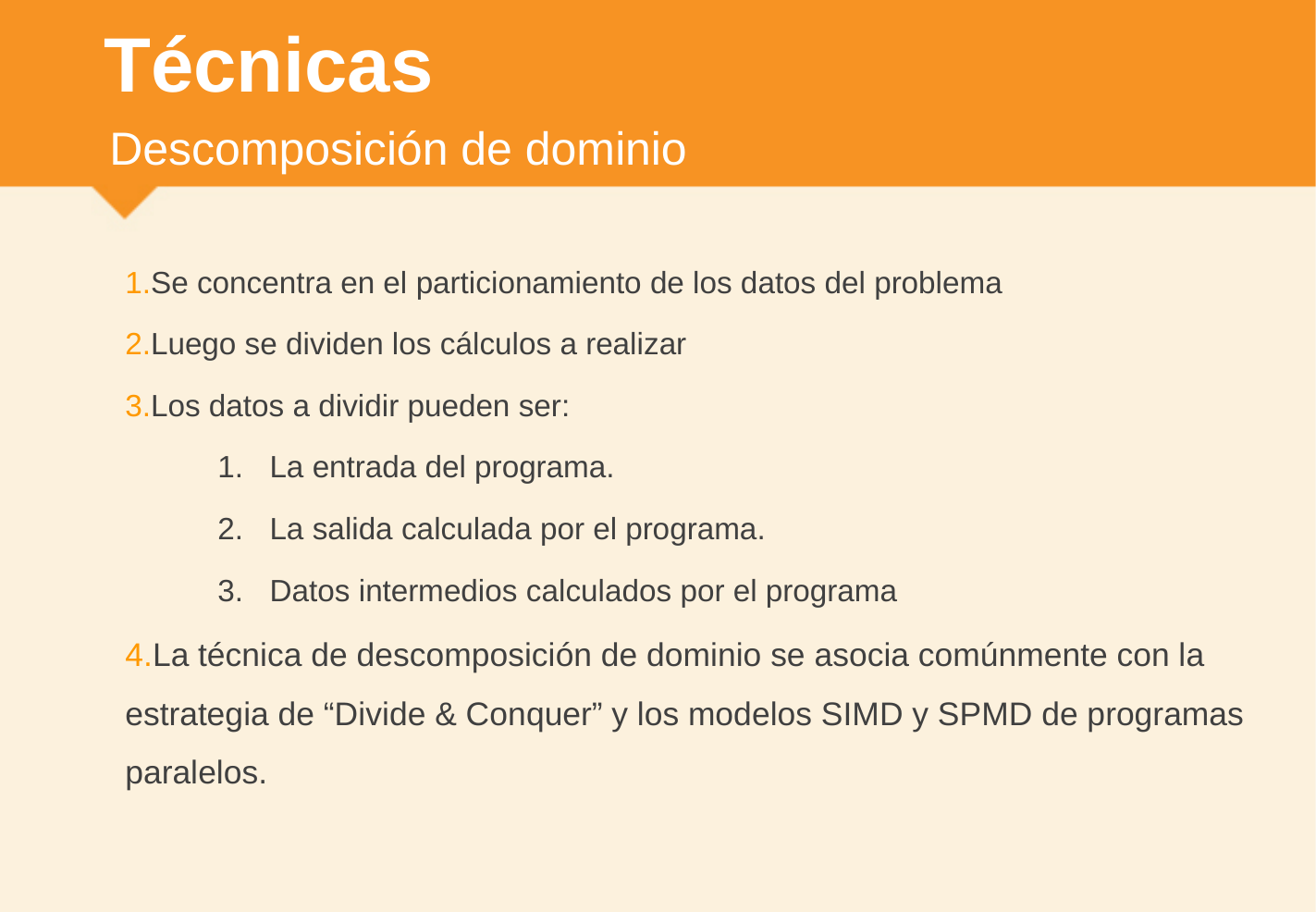

# Técnicas
Descomposición de dominio
Se concentra en el particionamiento de los datos del problema
Luego se dividen los cálculos a realizar
Los datos a dividir pueden ser:
La entrada del programa.
La salida calculada por el programa.
Datos intermedios calculados por el programa
La técnica de descomposición de dominio se asocia comúnmente con la estrategia de “Divide & Conquer” y los modelos SIMD y SPMD de programas paralelos.